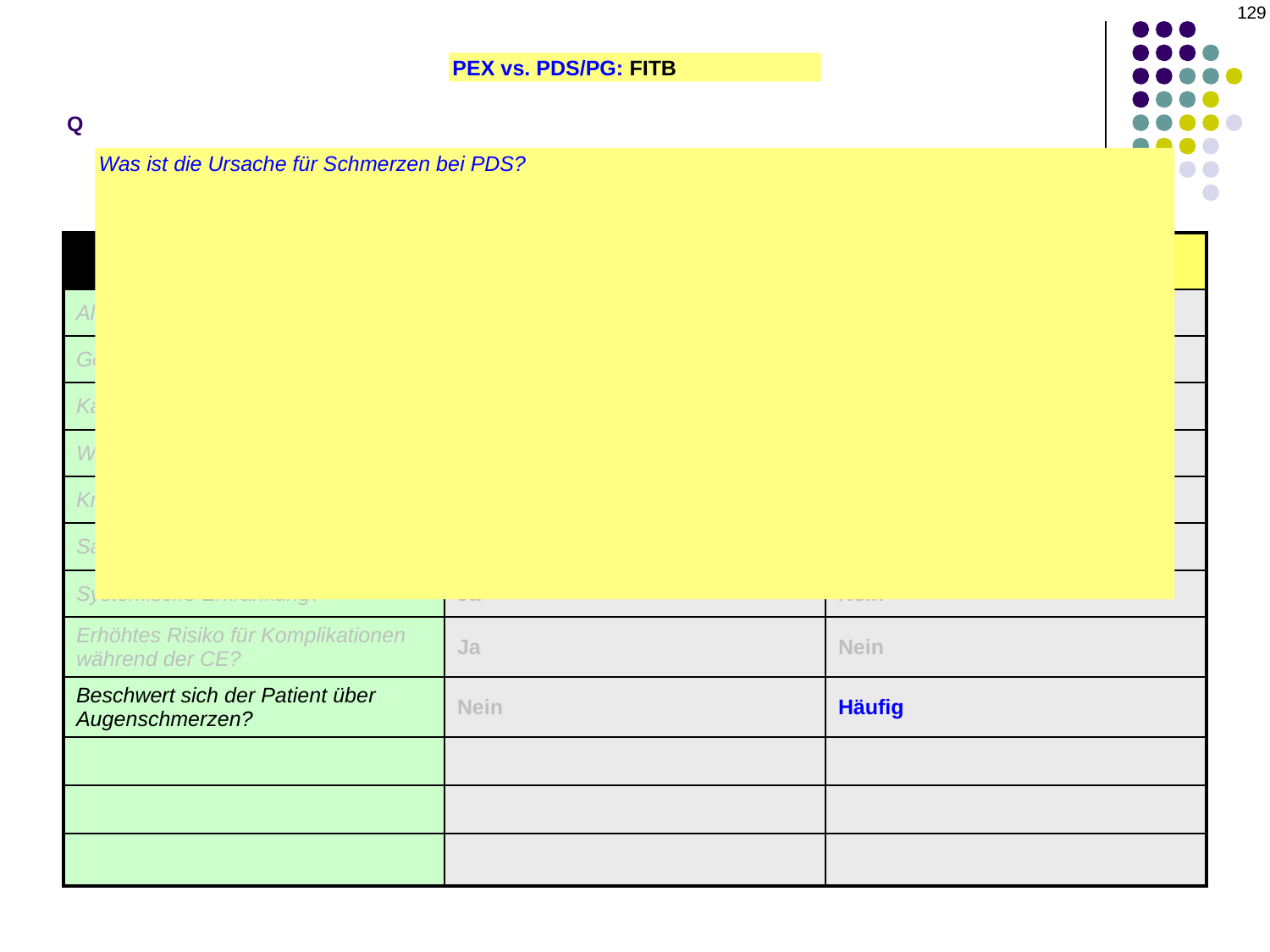

129
Q
PEX vs. PDS/PG: FITB
Was ist die Ursache für Schmerzen bei PDS?
Es wird angenommen, dass sie sekundär zu einem Anstieg des Augeninnendrucks nach einer plötzlichen und erheblichen Freisetzung von Pigmenten auftritt

In welchen Situationen ist mit einer plötzlichen und erheblichen Freisetzung von Pigment zu rechnen?
Das klassische Beispiel ist ein junger erwachsener Mann, der während des  Sporttreibens oder nach einem  emotionalen  Ereignis plötzlich auftretende, aber vorübergehende Augenschmerzen verspürt

Warum ist zu erwarten, dass solche Situationen eine Pigmentfreisetzung hervorrufen?
Das stressreiche Ereignis führt zu einer starken Aktivierung des sympathischen Nervensystems, was wiederum eine rasche Erweiterung der Pupille auslöst

Wird der Schmerz in den klassischen Szenarien von anderen Symptomen begleitet?
Ja – verminderte Sehschärfe und/oder Lichthöfe um Lichtquellen

Was ist der Mechanismus für diese Sehstörungen?
Ein Hornhautödem als Folge des plötzlichen und dramatischen Anstiegs des Augeninnendrucks
|  | PEX | PDS/PG |
| --- | --- | --- |
| Alter | Selten < 50 J, meist > 70 J | 20er – 40er |
| Geschlechtspräferenz | F > M | M > F |
| Kammerwinkelstatus | Enger | Weit geöffnet |
| Wo ist die Iris durchscheinend? | Pupillensaum | Radiär, mittlere Peripherie |
| Krukenberg-Spindel – häufig? | seltener | Sehr häufig |
| Sampaolesi-Linie – häufig? | Sehr häufig | seltener |
| Systemische Erkrankung? | Ja | Nein |
| Erhöhtes Risiko für Komplikationen während der CE? | Ja | Nein |
| Beschwert sich der Patient über Augenschmerzen? | Nein | Häufig |
|  |  |  |
|  |  |  |
|  |  |  |